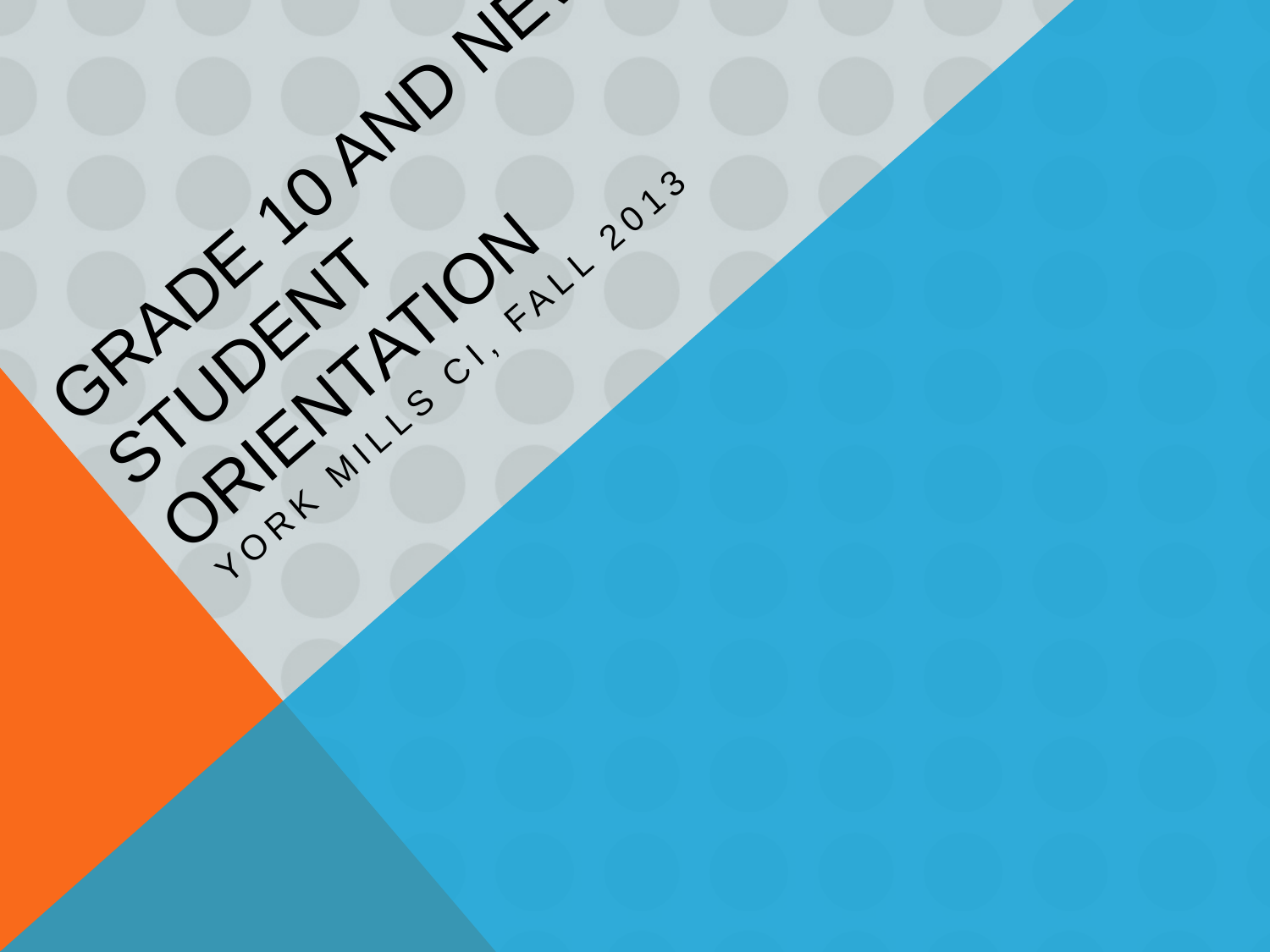

# Grade 10 and New Student Orientation
York Mills CI, fall 2013